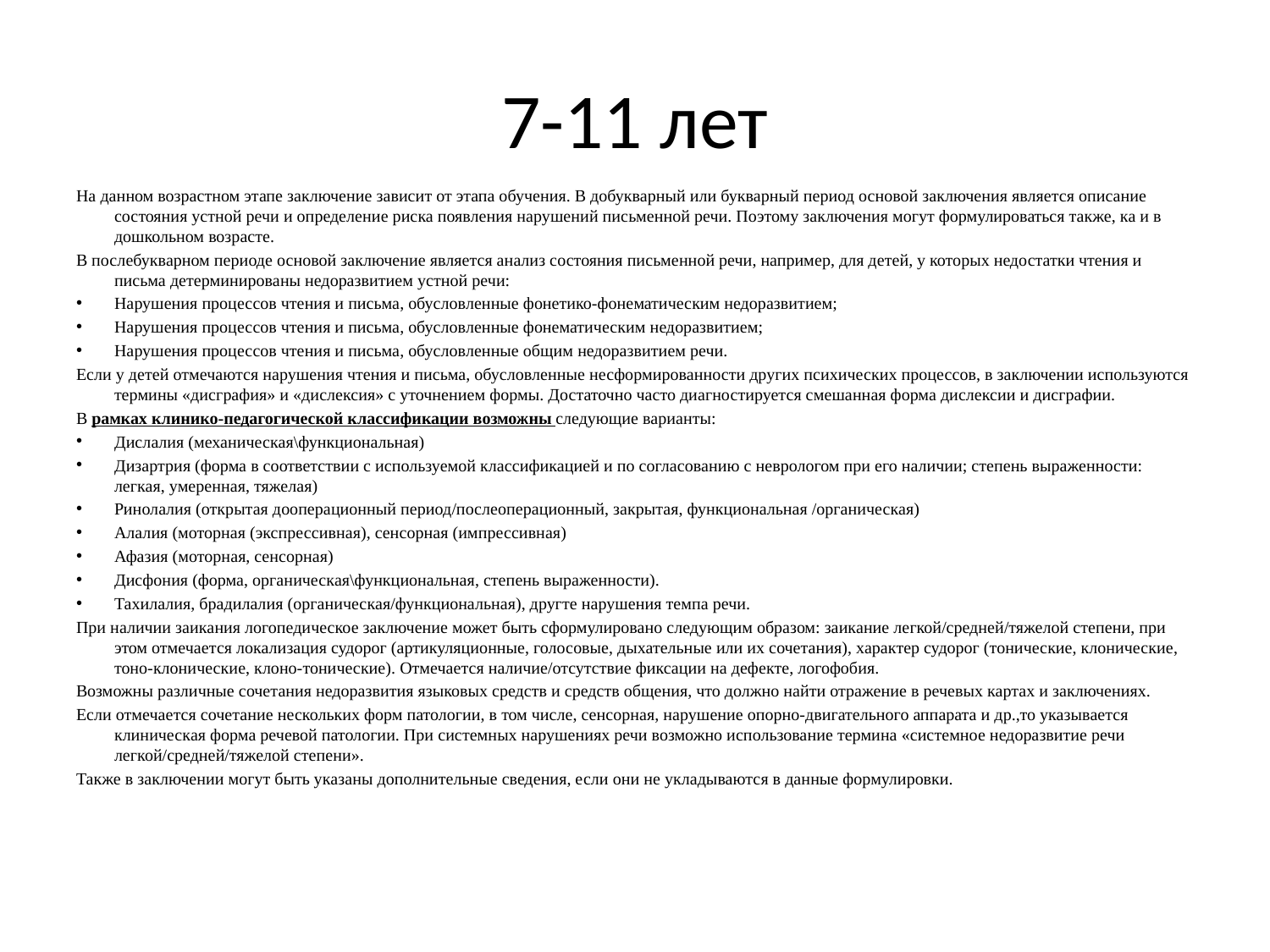

# 7-11 лет
На данном возрастном этапе заключение зависит от этапа обучения. В добукварный или букварный период основой заключения является описание состояния устной речи и определение риска появления нарушений письменной речи. Поэтому заключения могут формулироваться также, ка и в дошкольном возрасте.
В послебукварном периоде основой заключение является анализ состояния письменной речи, например, для детей, у которых недостатки чтения и письма детерминированы недоразвитием устной речи:
Нарушения процессов чтения и письма, обусловленные фонетико-фонематическим недоразвитием;
Нарушения процессов чтения и письма, обусловленные фонематическим недоразвитием;
Нарушения процессов чтения и письма, обусловленные общим недоразвитием речи.
Если у детей отмечаются нарушения чтения и письма, обусловленные несформированности других психических процессов, в заключении используются термины «дисграфия» и «дислексия» с уточнением формы. Достаточно часто диагностируется смешанная форма дислексии и дисграфии.
В рамках клинико-педагогической классификации возможны следующие варианты:
Дислалия (механическая\функциональная)
Дизартрия (форма в соответствии с используемой классификацией и по согласованию с неврологом при его наличии; степень выраженности: легкая, умеренная, тяжелая)
Ринолалия (открытая дооперационный период/послеоперационный, закрытая, функциональная /органическая)
Алалия (моторная (экспрессивная), сенсорная (импрессивная)
Афазия (моторная, сенсорная)
Дисфония (форма, органическая\функциональная, степень выраженности).
Тахилалия, брадилалия (органическая/функциональная), другте нарушения темпа речи.
При наличии заикания логопедическое заключение может быть сформулировано следующим образом: заикание легкой/средней/тяжелой степени, при этом отмечается локализация судорог (артикуляционные, голосовые, дыхательные или их сочетания), характер судорог (тонические, клонические, тоно-клонические, клоно-тонические). Отмечается наличие/отсутствие фиксации на дефекте, логофобия.
Возможны различные сочетания недоразвития языковых средств и средств общения, что должно найти отражение в речевых картах и заключениях.
Если отмечается сочетание нескольких форм патологии, в том числе, сенсорная, нарушение опорно-двигательного аппарата и др.,то указывается клиническая форма речевой патологии. При системных нарушениях речи возможно использование термина «системное недоразвитие речи легкой/средней/тяжелой степени».
Также в заключении могут быть указаны дополнительные сведения, если они не укладываются в данные формулировки.